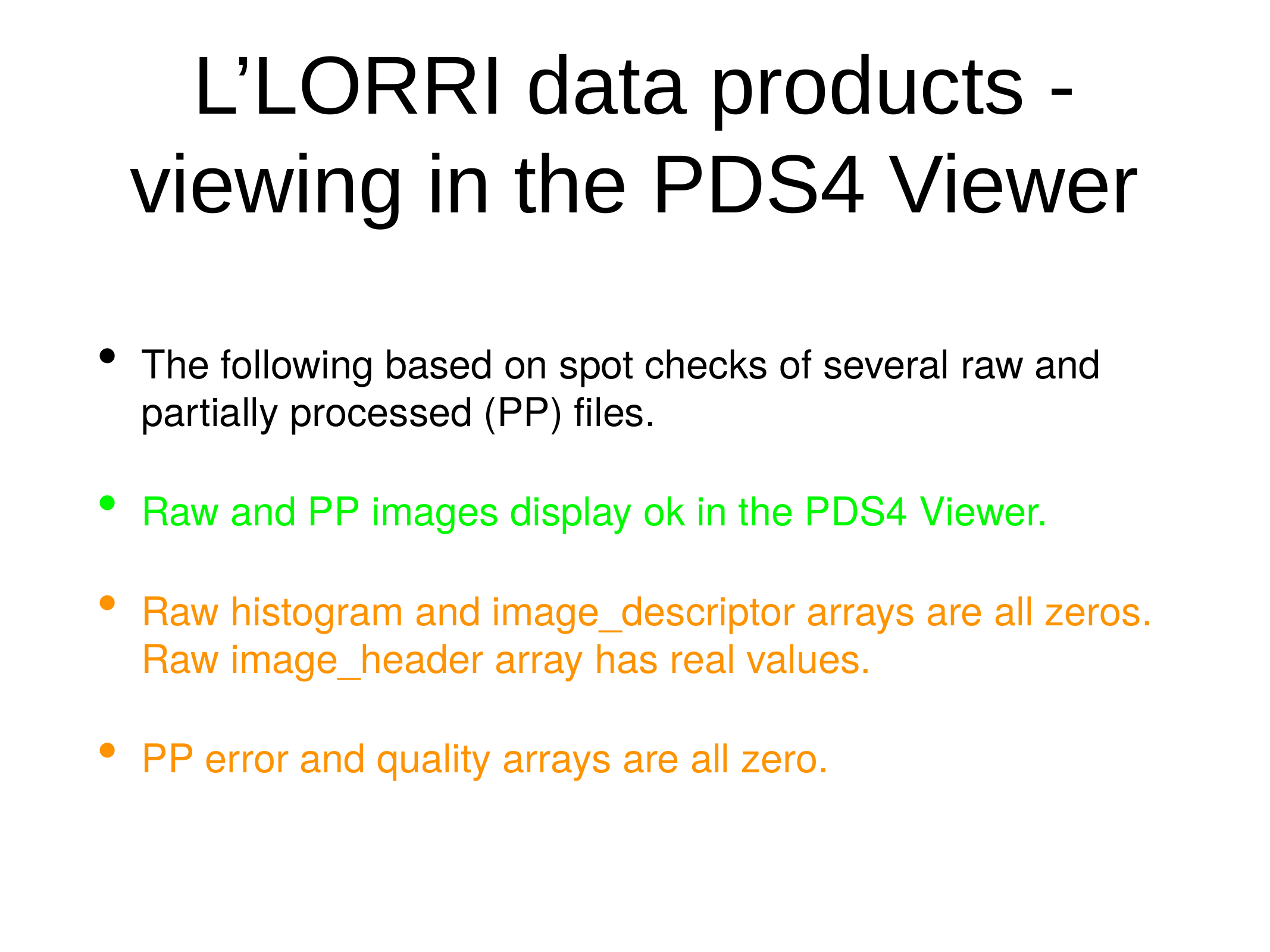

# L’LORRI data products - viewing in the PDS4 Viewer
The following based on spot checks of several raw and partially processed (PP) files.
Raw and PP images display ok in the PDS4 Viewer.
Raw histogram and image_descriptor arrays are all zeros.  Raw image_header array has real values.
PP error and quality arrays are all zero.